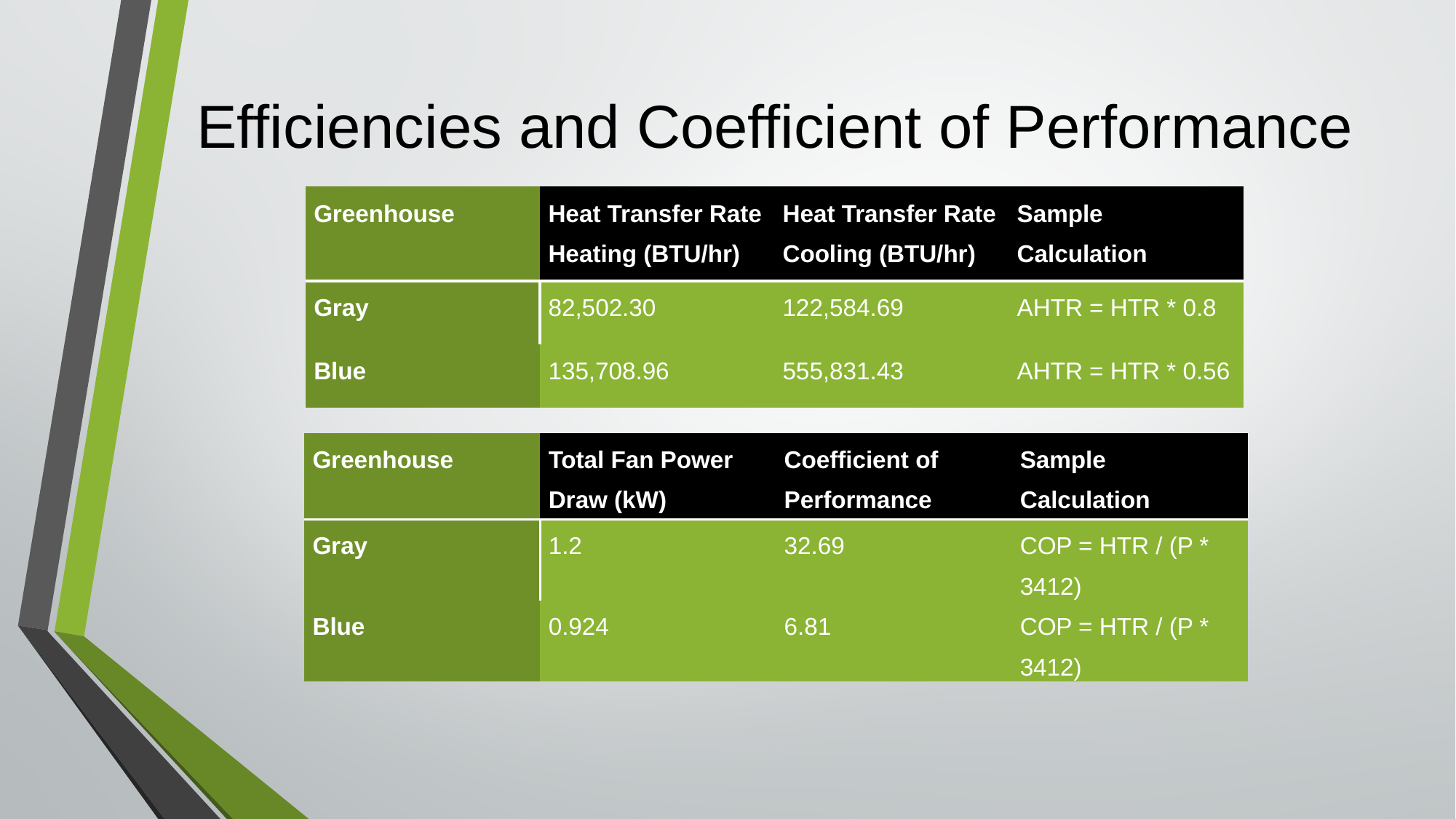

# Efficiencies and Coefficient of Performance
| Greenhouse | Heat Transfer Rate Heating (BTU/hr) | Heat Transfer Rate Cooling (BTU/hr) | Sample Calculation |
| --- | --- | --- | --- |
| Gray | 82,502.30 | 122,584.69 | AHTR = HTR \* 0.8 |
| Blue | 135,708.96 | 555,831.43 | AHTR = HTR \* 0.56 |
| Greenhouse | Total Fan Power Draw (kW) | Coefficient of Performance | Sample Calculation |
| --- | --- | --- | --- |
| Gray | 1.2 | 32.69 | COP = HTR / (P \* 3412) |
| Blue | 0.924 | 6.81 | COP = HTR / (P \* 3412) |